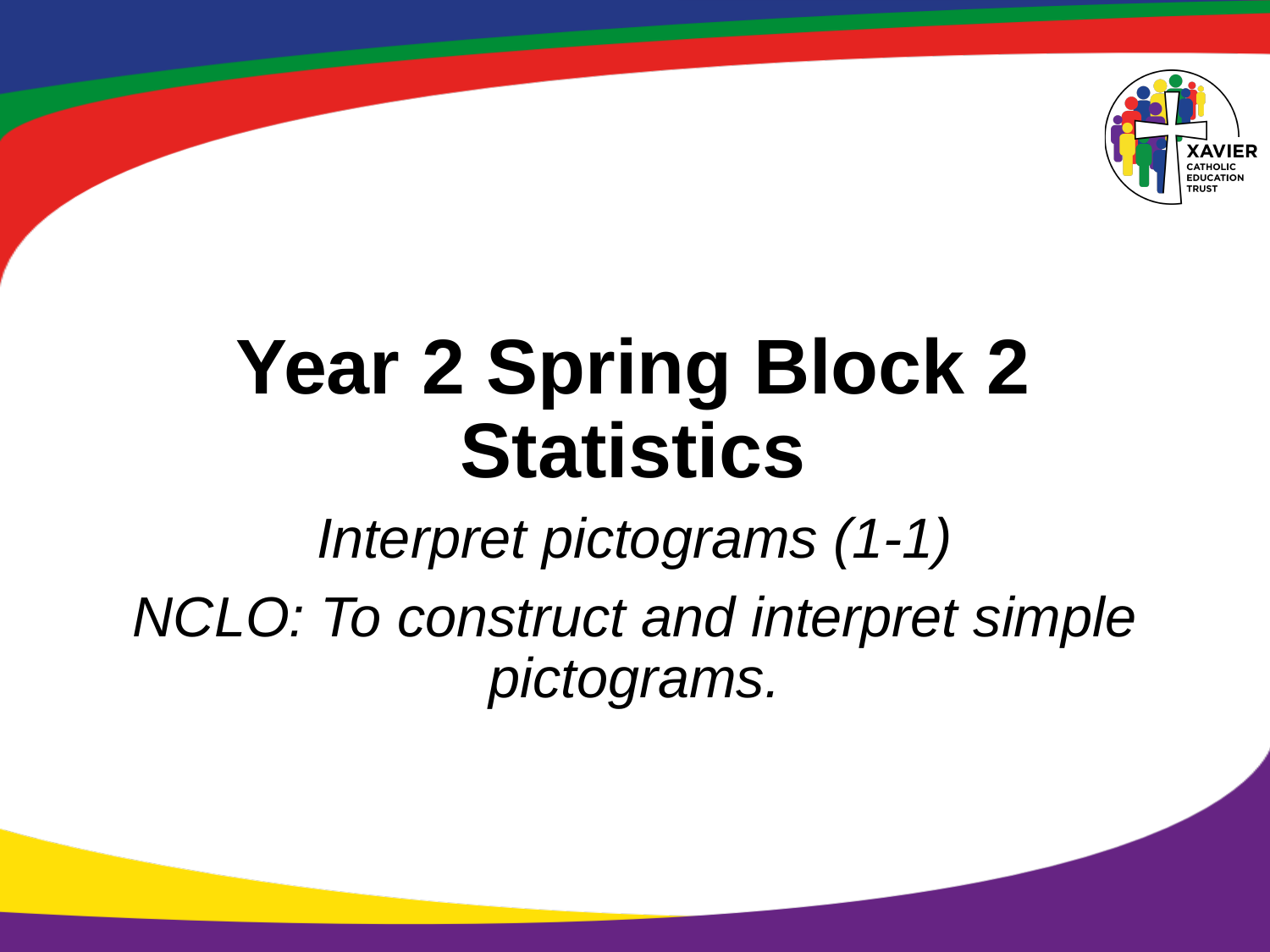

# Year 2 Spring Block 2 Statistics
Interpret pictograms (1-1)
NCLO: To construct and interpret simple pictograms.